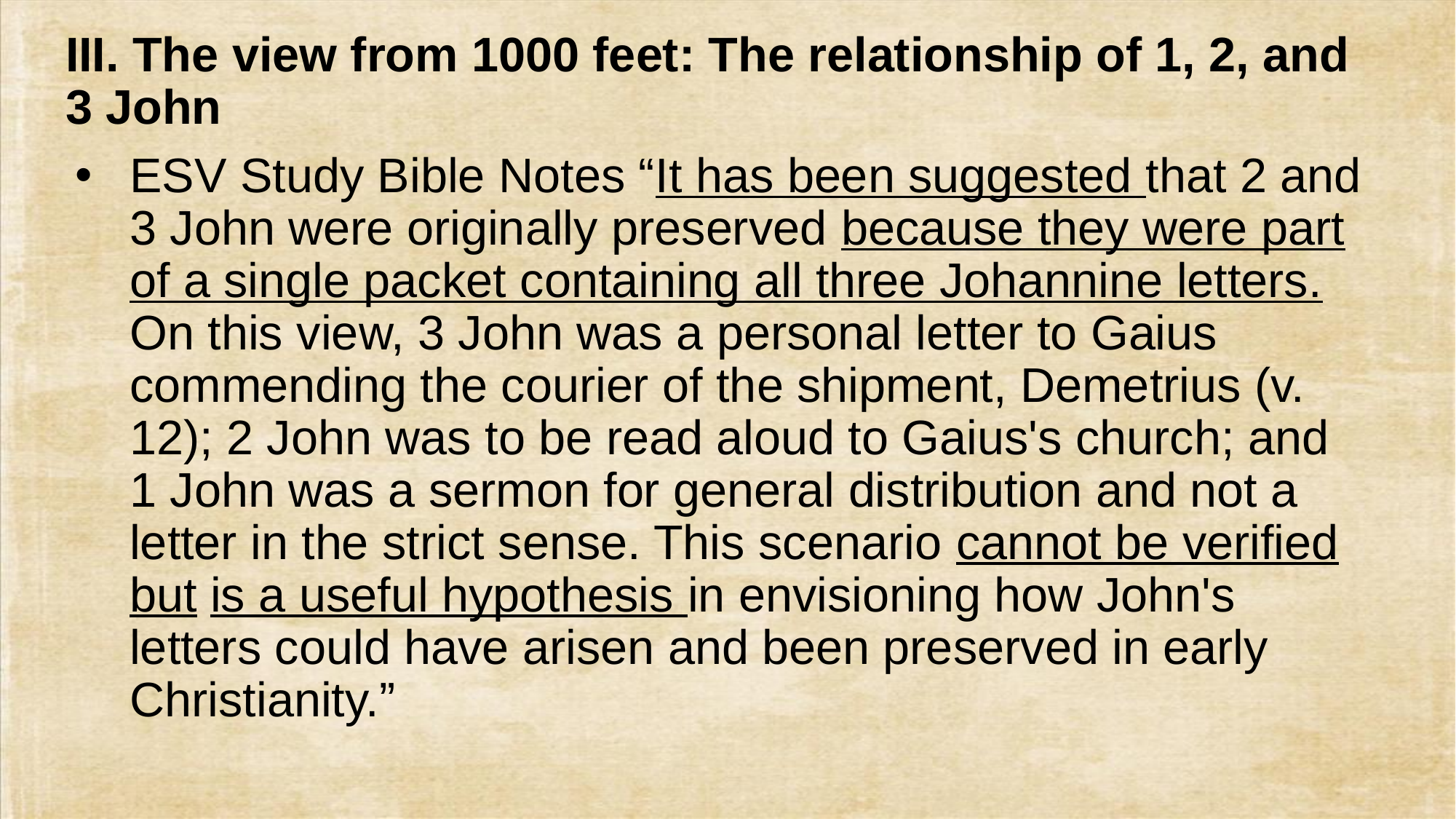

# III. The view from 1000 feet: The relationship of 1, 2, and 3 John
ESV Study Bible Notes “It has been suggested that 2 and 3 John were originally preserved because they were part of a single packet containing all three Johannine letters. On this view, 3 John was a personal letter to Gaius commending the courier of the shipment, Demetrius (v. 12); 2 John was to be read aloud to Gaius's church; and 1 John was a sermon for general distribution and not a letter in the strict sense. This scenario cannot be verified but is a useful hypothesis in envisioning how John's letters could have arisen and been preserved in early Christianity.”